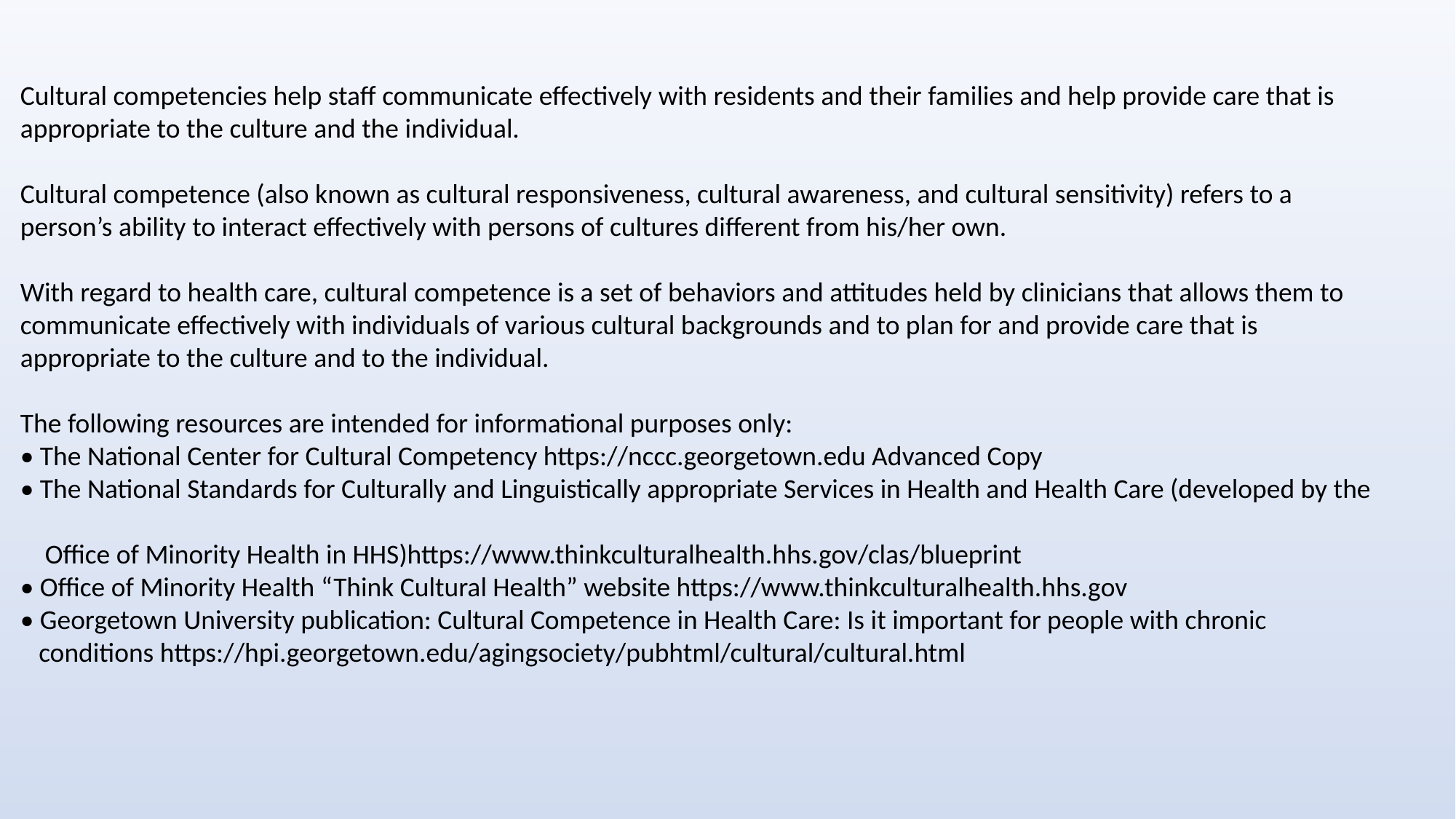

Cultural competencies help staff communicate effectively with residents and their families and help provide care that is appropriate to the culture and the individual.

Cultural competence (also known as cultural responsiveness, cultural awareness, and cultural sensitivity) refers to a person’s ability to interact effectively with persons of cultures different from his/her own.

With regard to health care, cultural competence is a set of behaviors and attitudes held by clinicians that allows them to communicate effectively with individuals of various cultural backgrounds and to plan for and provide care that is appropriate to the culture and to the individual.

The following resources are intended for informational purposes only:
• The National Center for Cultural Competency https://nccc.georgetown.edu Advanced Copy
• The National Standards for Culturally and Linguistically appropriate Services in Health and Health Care (developed by the
    Office of Minority Health in HHS)https://www.thinkculturalhealth.hhs.gov/clas/blueprint
• Office of Minority Health “Think Cultural Health” website https://www.thinkculturalhealth.hhs.gov
• Georgetown University publication: Cultural Competence in Health Care: Is it important for people with chronic
   conditions https://hpi.georgetown.edu/agingsociety/pubhtml/cultural/cultural.html